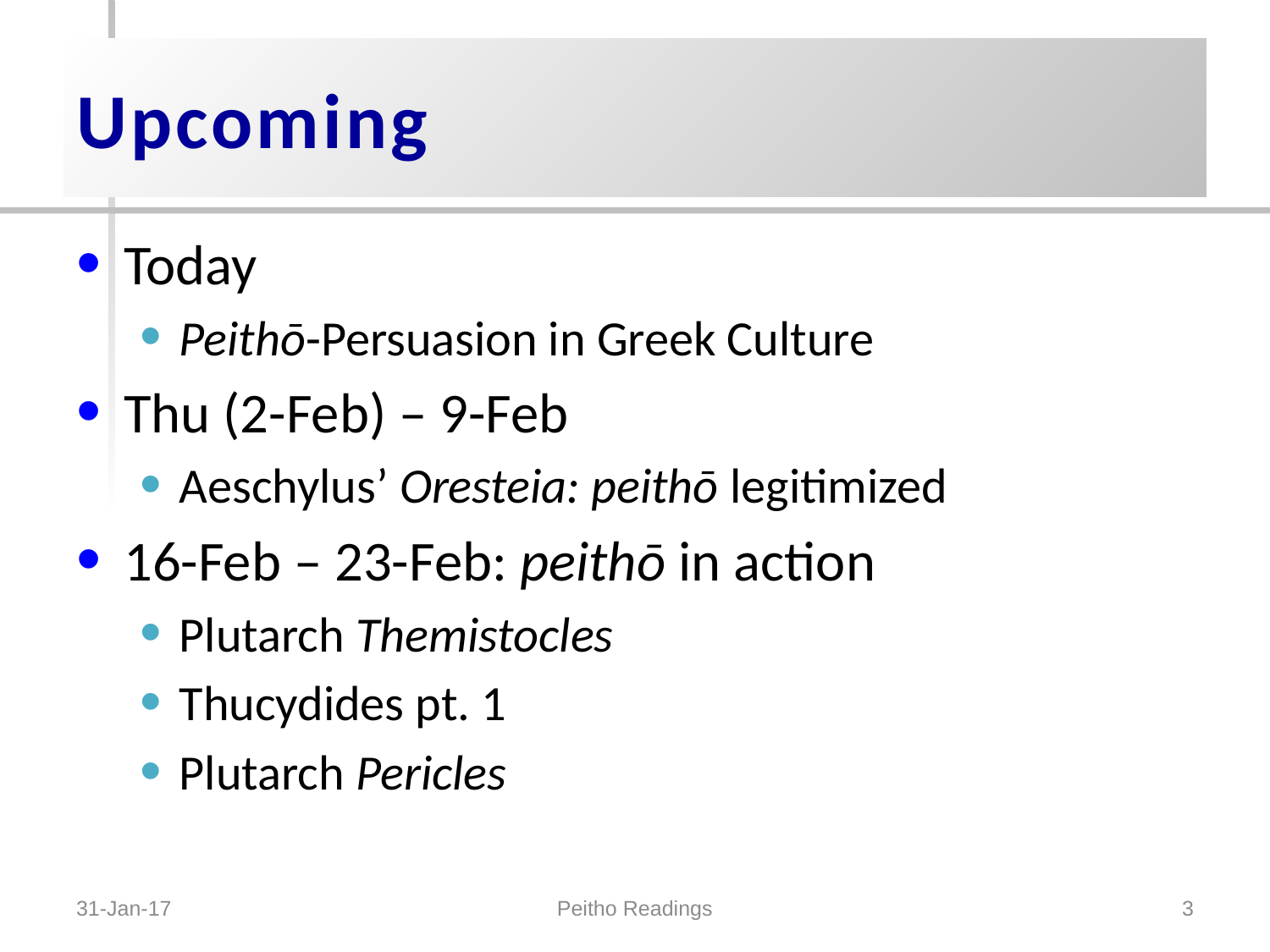

# Upcoming
Today
Peithō-Persuasion in Greek Culture
Thu (2-Feb) – 9-Feb
Aeschylus’ Oresteia: peithō legitimized
16-Feb – 23-Feb: peithō in action
Plutarch Themistocles
Thucydides pt. 1
Plutarch Pericles
31-Jan-17
Peitho Readings
3